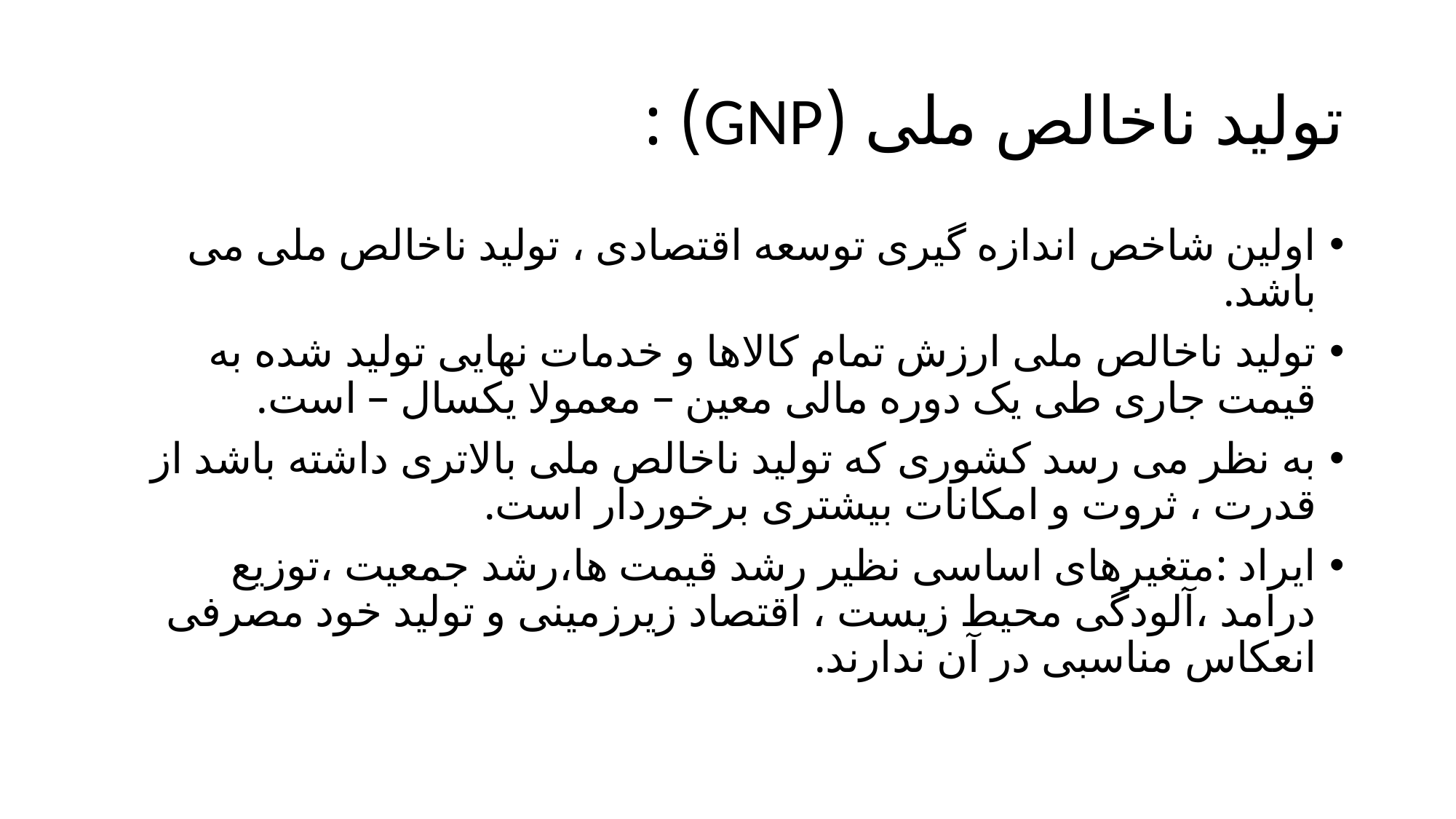

# تولید ناخالص ملی (GNP) :
اولین شاخص اندازه گیری توسعه اقتصادی ، تولید ناخالص ملی می باشد.
تولید ناخالص ملی ارزش تمام کالاها و خدمات نهایی تولید شده به قیمت جاری طی یک دوره مالی معین – معمولا یکسال – است.
به نظر می رسد کشوری که تولید ناخالص ملی بالاتری داشته باشد از قدرت ، ثروت و امکانات بیشتری برخوردار است.
ایراد :متغیرهای اساسی نظیر رشد قیمت ها،رشد جمعیت ،توزیع درامد ،آلودگی محیط زیست ، اقتصاد زیرزمینی و تولید خود مصرفی انعکاس مناسبی در آن ندارند.